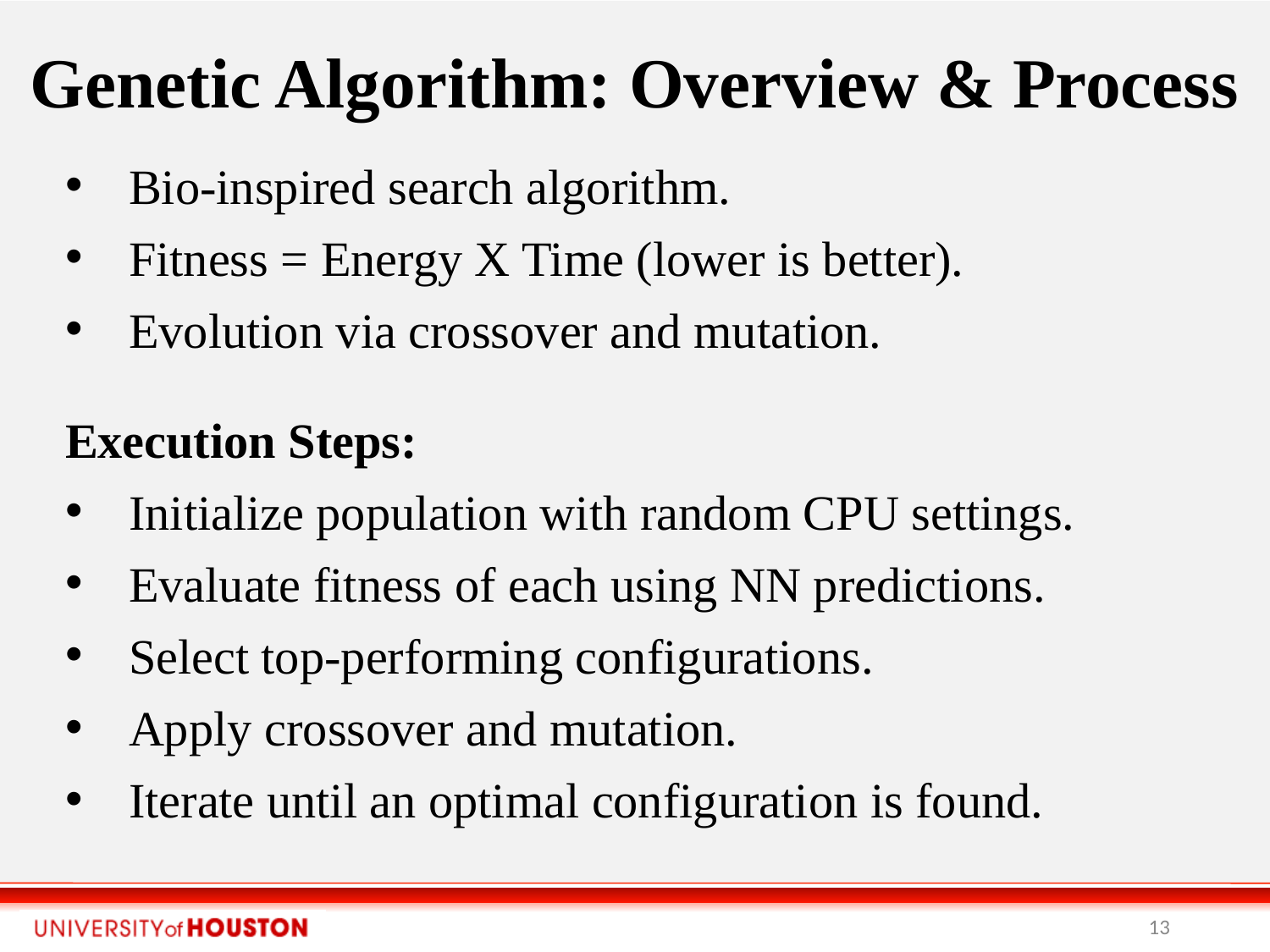

Genetic Algorithm: Overview & Process
Bio-inspired search algorithm.
Fitness = Energy X Time (lower is better).
Evolution via crossover and mutation.

Execution Steps:
Initialize population with random CPU settings.
Evaluate fitness of each using NN predictions.
Select top-performing configurations.
Apply crossover and mutation.
Iterate until an optimal configuration is found.

13